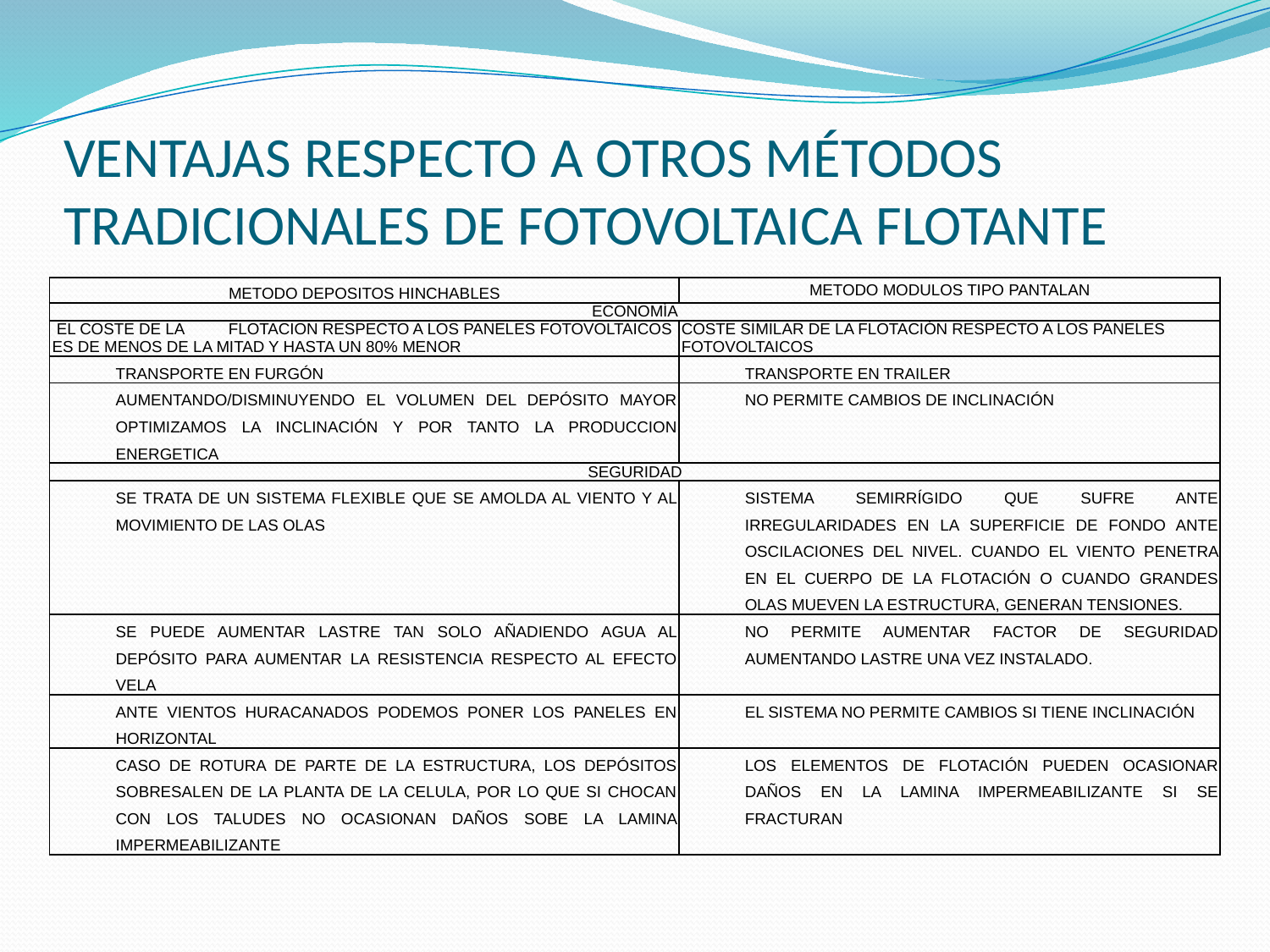

# VENTAJAS RESPECTO A OTROS MÉTODOS TRADICIONALES DE FOTOVOLTAICA FLOTANTE

| METODO DEPOSITOS HINCHABLES | METODO MODULOS TIPO PANTALAN |
| --- | --- |
| ECONOMÍA |  |
| EL COSTE DE LA FLOTACION RESPECTO A LOS PANELES FOTOVOLTAICOS ES DE MENOS DE LA MITAD Y HASTA UN 80% MENOR | COSTE SIMILAR DE LA FLOTACIÓN RESPECTO A LOS PANELES FOTOVOLTAICOS |
| TRANSPORTE EN FURGÓN | TRANSPORTE EN TRAILER |
| AUMENTANDO/DISMINUYENDO EL VOLUMEN DEL DEPÓSITO MAYOR OPTIMIZAMOS LA INCLINACIÓN Y POR TANTO LA PRODUCCION ENERGETICA | NO PERMITE CAMBIOS DE INCLINACIÓN |
| SEGURIDAD |  |
| SE TRATA DE UN SISTEMA FLEXIBLE QUE SE AMOLDA AL VIENTO Y AL MOVIMIENTO DE LAS OLAS | SISTEMA SEMIRRÍGIDO QUE SUFRE ANTE IRREGULARIDADES EN LA SUPERFICIE DE FONDO ANTE OSCILACIONES DEL NIVEL. CUANDO EL VIENTO PENETRA EN EL CUERPO DE LA FLOTACIÓN O CUANDO GRANDES OLAS MUEVEN LA ESTRUCTURA, GENERAN TENSIONES. |
| SE PUEDE AUMENTAR LASTRE TAN SOLO AÑADIENDO AGUA AL DEPÓSITO PARA AUMENTAR LA RESISTENCIA RESPECTO AL EFECTO VELA | NO PERMITE AUMENTAR FACTOR DE SEGURIDAD AUMENTANDO LASTRE UNA VEZ INSTALADO. |
| ANTE VIENTOS HURACANADOS PODEMOS PONER LOS PANELES EN HORIZONTAL | EL SISTEMA NO PERMITE CAMBIOS SI TIENE INCLINACIÓN |
| CASO DE ROTURA DE PARTE DE LA ESTRUCTURA, LOS DEPÓSITOS SOBRESALEN DE LA PLANTA DE LA CELULA, POR LO QUE SI CHOCAN CON LOS TALUDES NO OCASIONAN DAÑOS SOBE LA LAMINA IMPERMEABILIZANTE | LOS ELEMENTOS DE FLOTACIÓN PUEDEN OCASIONAR DAÑOS EN LA LAMINA IMPERMEABILIZANTE SI SE FRACTURAN |